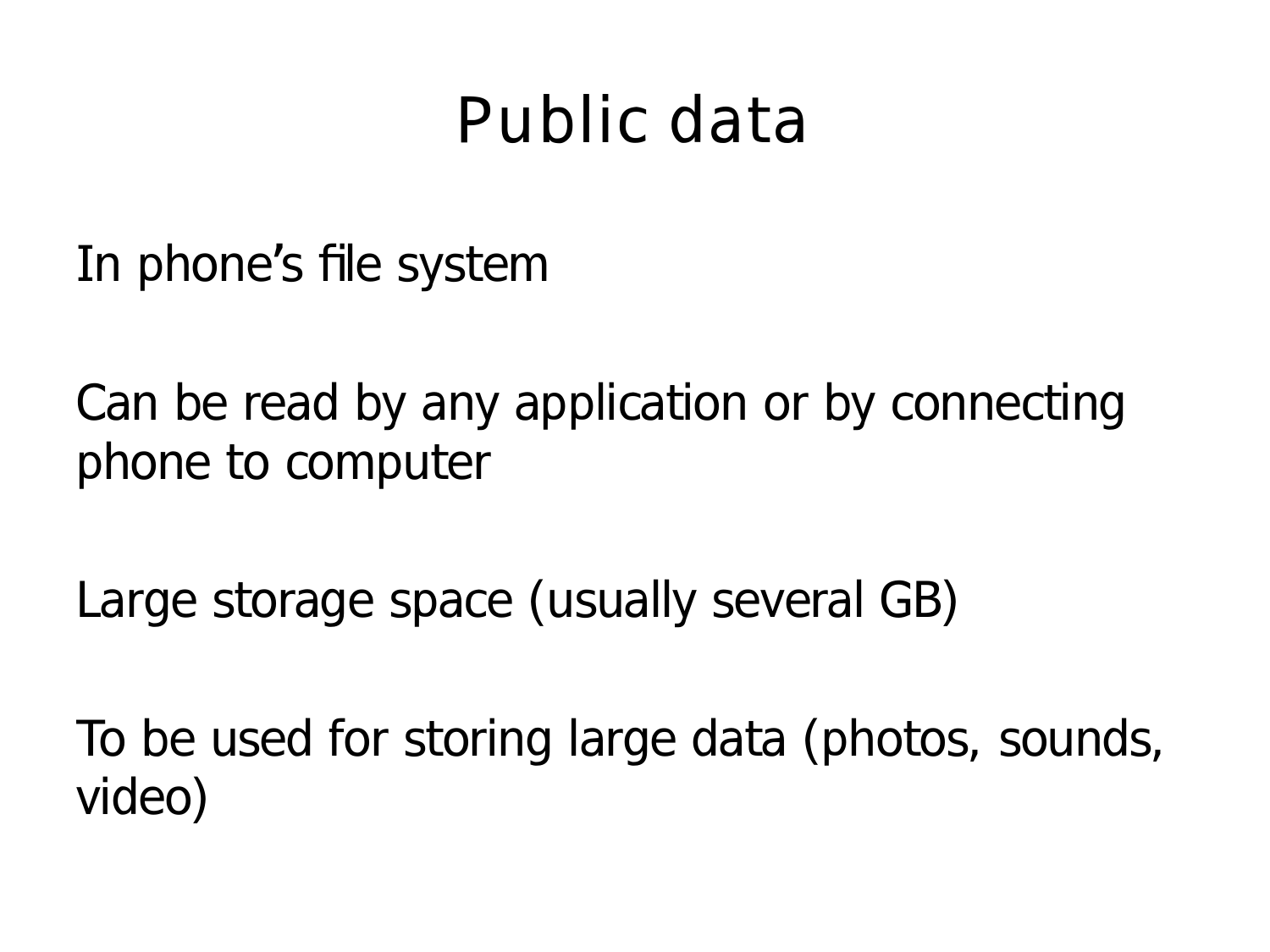

# Public data
In phone’s file system

Can be read by any application or by connecting phone to computer

Large storage space (usually several GB)

To be used for storing large data (photos, sounds, video)